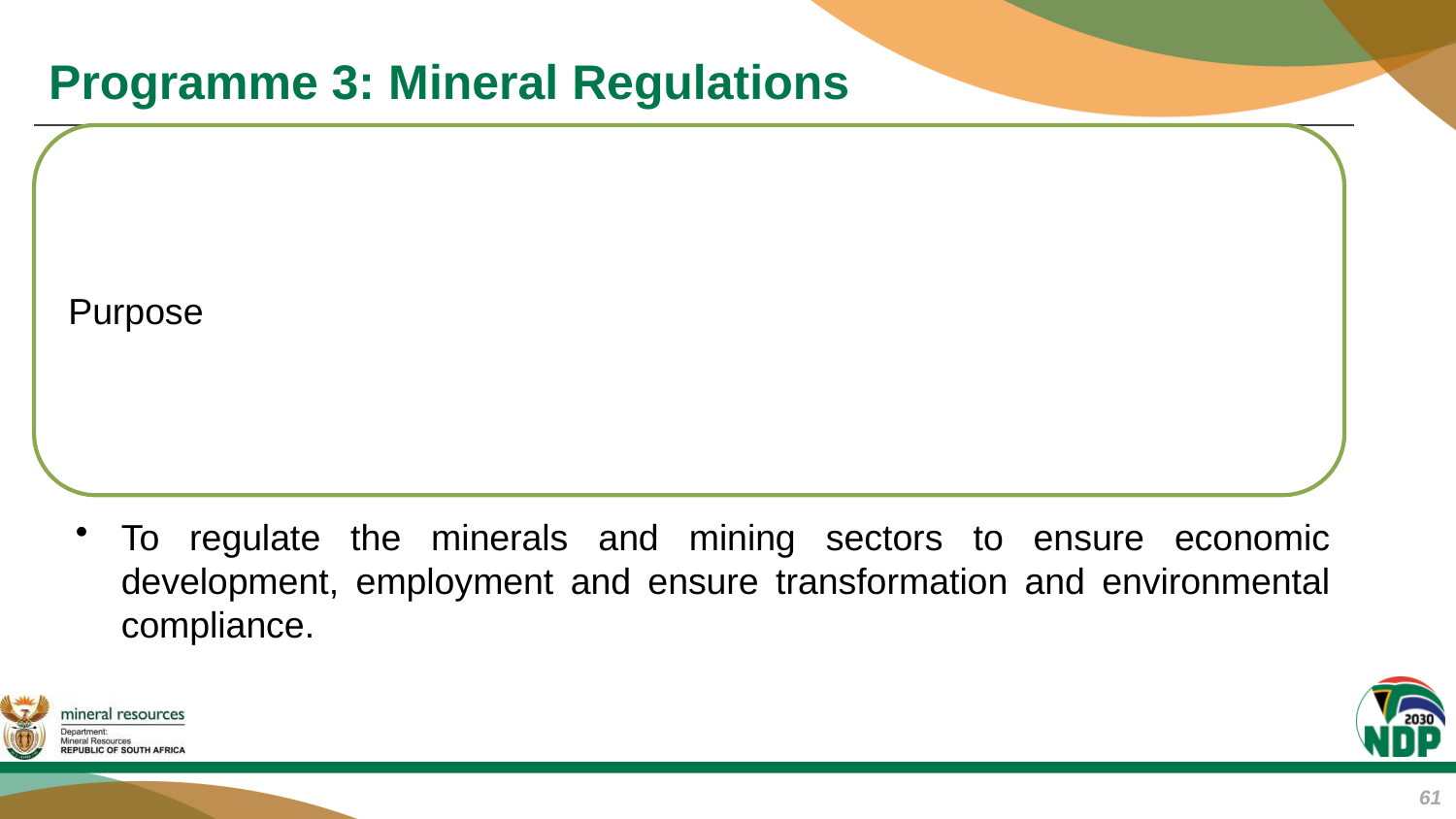

# Programme 3: Mineral Regulations
Purpose
To regulate the minerals and mining sectors to ensure economic development, employment and ensure transformation and environmental compliance.
61